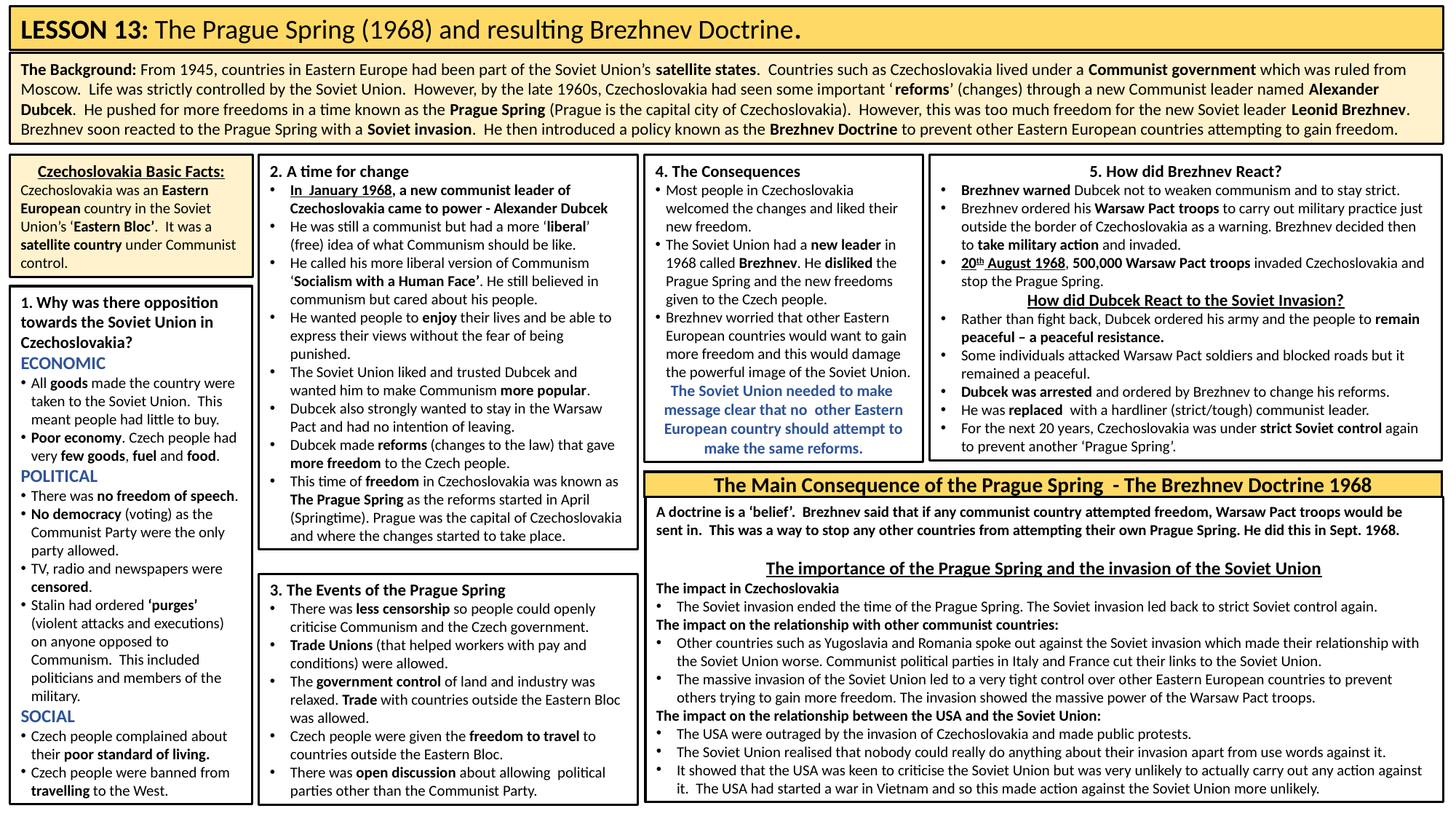

LESSON 13: The Prague Spring (1968) and resulting Brezhnev Doctrine.
The Background: From 1945, countries in Eastern Europe had been part of the Soviet Union’s satellite states.  Countries such as Czechoslovakia lived under a Communist government which was ruled from Moscow.  Life was strictly controlled by the Soviet Union.  However, by the late 1960s, Czechoslovakia had seen some important ‘reforms’ (changes) through a new Communist leader named Alexander Dubcek.  He pushed for more freedoms in a time known as the Prague Spring (Prague is the capital city of Czechoslovakia).  However, this was too much freedom for the new Soviet leader Leonid Brezhnev.  Brezhnev soon reacted to the Prague Spring with a Soviet invasion.  He then introduced a policy known as the Brezhnev Doctrine to prevent other Eastern European countries attempting to gain freedom.
Czechoslovakia Basic Facts:
Czechoslovakia was an Eastern European country in the Soviet Union’s ‘Eastern Bloc’.  It was a satellite country under Communist control.
2. A time for change
In  January 1968, a new communist leader of Czechoslovakia came to power - Alexander Dubcek
He was still a communist but had a more ‘liberal’ (free) idea of what Communism should be like.
He called his more liberal version of Communism ‘Socialism with a Human Face’. He still believed in communism but cared about his people.
He wanted people to enjoy their lives and be able to express their views without the fear of being punished.
The Soviet Union liked and trusted Dubcek and wanted him to make Communism more popular.
Dubcek also strongly wanted to stay in the Warsaw Pact and had no intention of leaving.
Dubcek made reforms (changes to the law) that gave more freedom to the Czech people.
This time of freedom in Czechoslovakia was known as The Prague Spring as the reforms started in April (Springtime). Prague was the capital of Czechoslovakia and where the changes started to take place.
4. The Consequences
Most people in Czechoslovakia welcomed the changes and liked their new freedom.
The Soviet Union had a new leader in 1968 called Brezhnev. He disliked the Prague Spring and the new freedoms given to the Czech people.
Brezhnev worried that other Eastern European countries would want to gain more freedom and this would damage the powerful image of the Soviet Union.
The Soviet Union needed to make
message clear that no  other Eastern European country should attempt to make the same reforms.
5. How did Brezhnev React?
Brezhnev warned Dubcek not to weaken communism and to stay strict.
Brezhnev ordered his Warsaw Pact troops to carry out military practice just outside the border of Czechoslovakia as a warning. Brezhnev decided then to take military action and invaded.
20th August 1968, 500,000 Warsaw Pact troops invaded Czechoslovakia and stop the Prague Spring.
How did Dubcek React to the Soviet Invasion?
Rather than fight back, Dubcek ordered his army and the people to remain peaceful – a peaceful resistance.
Some individuals attacked Warsaw Pact soldiers and blocked roads but it remained a peaceful.
Dubcek was arrested and ordered by Brezhnev to change his reforms.
He was replaced  with a hardliner (strict/tough) communist leader.
For the next 20 years, Czechoslovakia was under strict Soviet control again to prevent another ‘Prague Spring’.
1. Why was there opposition towards the Soviet Union in Czechoslovakia?
ECONOMIC
All goods made the country were taken to the Soviet Union.  This meant people had little to buy.
Poor economy. Czech people had very few goods, fuel and food.
POLITICAL
There was no freedom of speech.
No democracy (voting) as the Communist Party were the only party allowed.
TV, radio and newspapers were censored.
Stalin had ordered ‘purges’ (violent attacks and executions) on anyone opposed to Communism.  This included politicians and members of the military.
SOCIAL
Czech people complained about their poor standard of living.
Czech people were banned from travelling to the West.
The Main Consequence of the Prague Spring  - The Brezhnev Doctrine 1968
A doctrine is a ‘belief’.  Brezhnev said that if any communist country attempted freedom, Warsaw Pact troops would be sent in.  This was a way to stop any other countries from attempting their own Prague Spring. He did this in Sept. 1968.

The importance of the Prague Spring and the invasion of the Soviet Union
The impact in Czechoslovakia
The Soviet invasion ended the time of the Prague Spring. The Soviet invasion led back to strict Soviet control again.
The impact on the relationship with other communist countries:
Other countries such as Yugoslavia and Romania spoke out against the Soviet invasion which made their relationship with the Soviet Union worse. Communist political parties in Italy and France cut their links to the Soviet Union.
The massive invasion of the Soviet Union led to a very tight control over other Eastern European countries to prevent others trying to gain more freedom. The invasion showed the massive power of the Warsaw Pact troops.
The impact on the relationship between the USA and the Soviet Union:
The USA were outraged by the invasion of Czechoslovakia and made public protests.
The Soviet Union realised that nobody could really do anything about their invasion apart from use words against it.
It showed that the USA was keen to criticise the Soviet Union but was very unlikely to actually carry out any action against it.  The USA had started a war in Vietnam and so this made action against the Soviet Union more unlikely.
3. The Events of the Prague Spring
There was less censorship so people could openly criticise Communism and the Czech government.
Trade Unions (that helped workers with pay and conditions) were allowed.
The government control of land and industry was relaxed. Trade with countries outside the Eastern Bloc was allowed.
Czech people were given the freedom to travel to countries outside the Eastern Bloc.
There was open discussion about allowing  political parties other than the Communist Party.